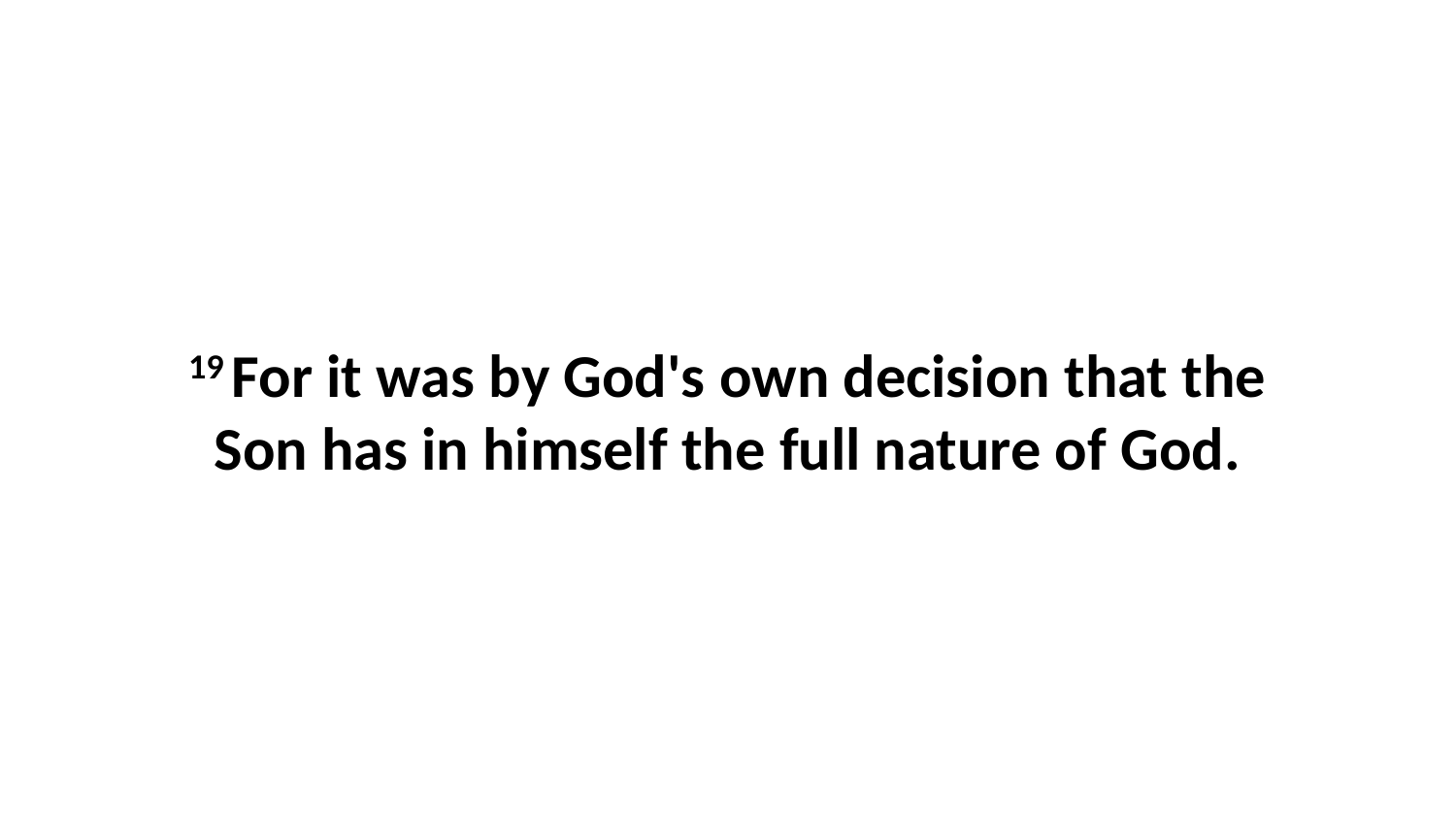

19 For it was by God's own decision that the Son has in himself the full nature of God.